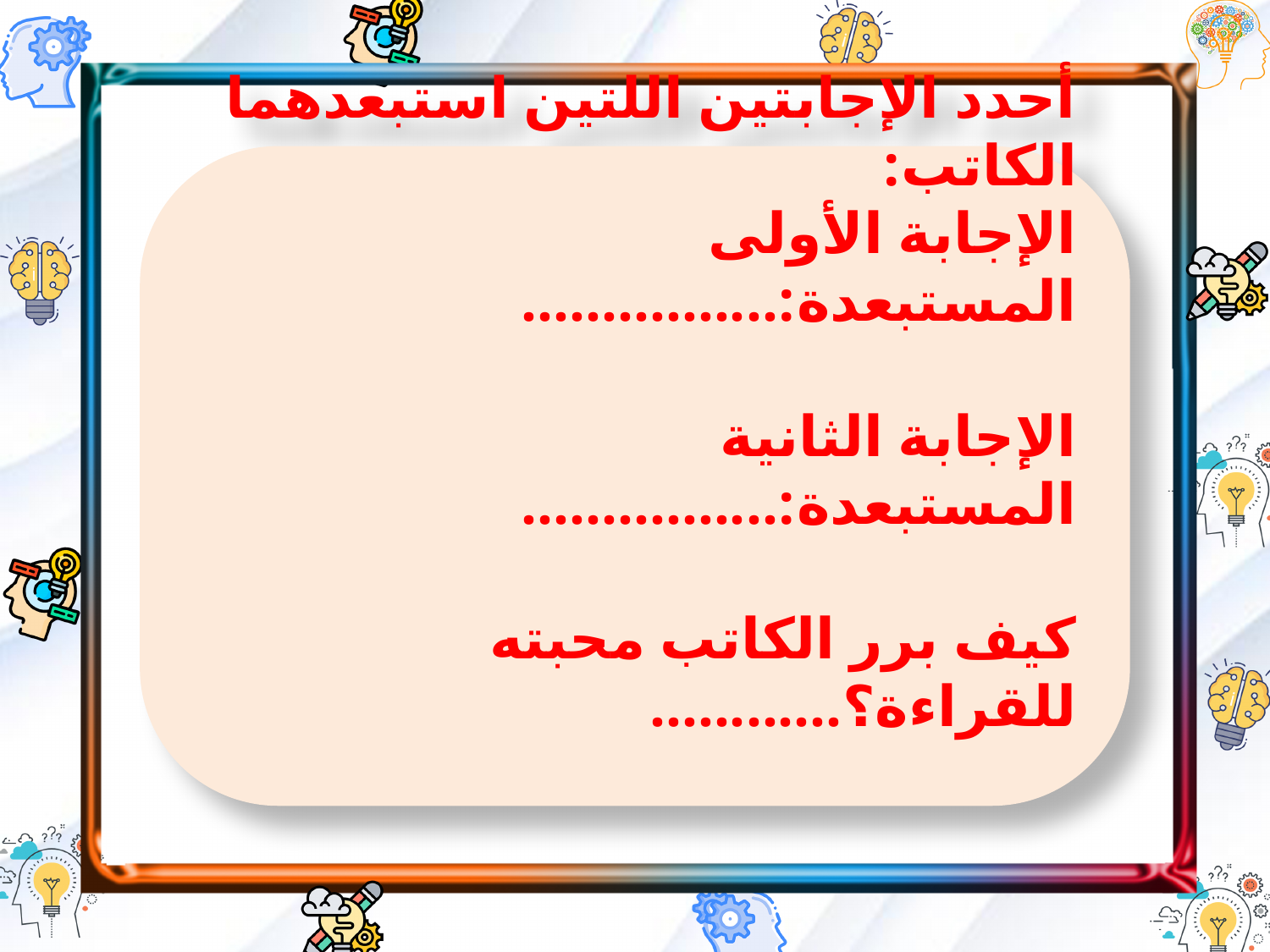

أحدد الإجابتين اللتين استبعدهما الكاتب:
الإجابة الأولى المستبعدة:................

الإجابة الثانية المستبعدة:................

كيف برر الكاتب محبته للقراءة؟............